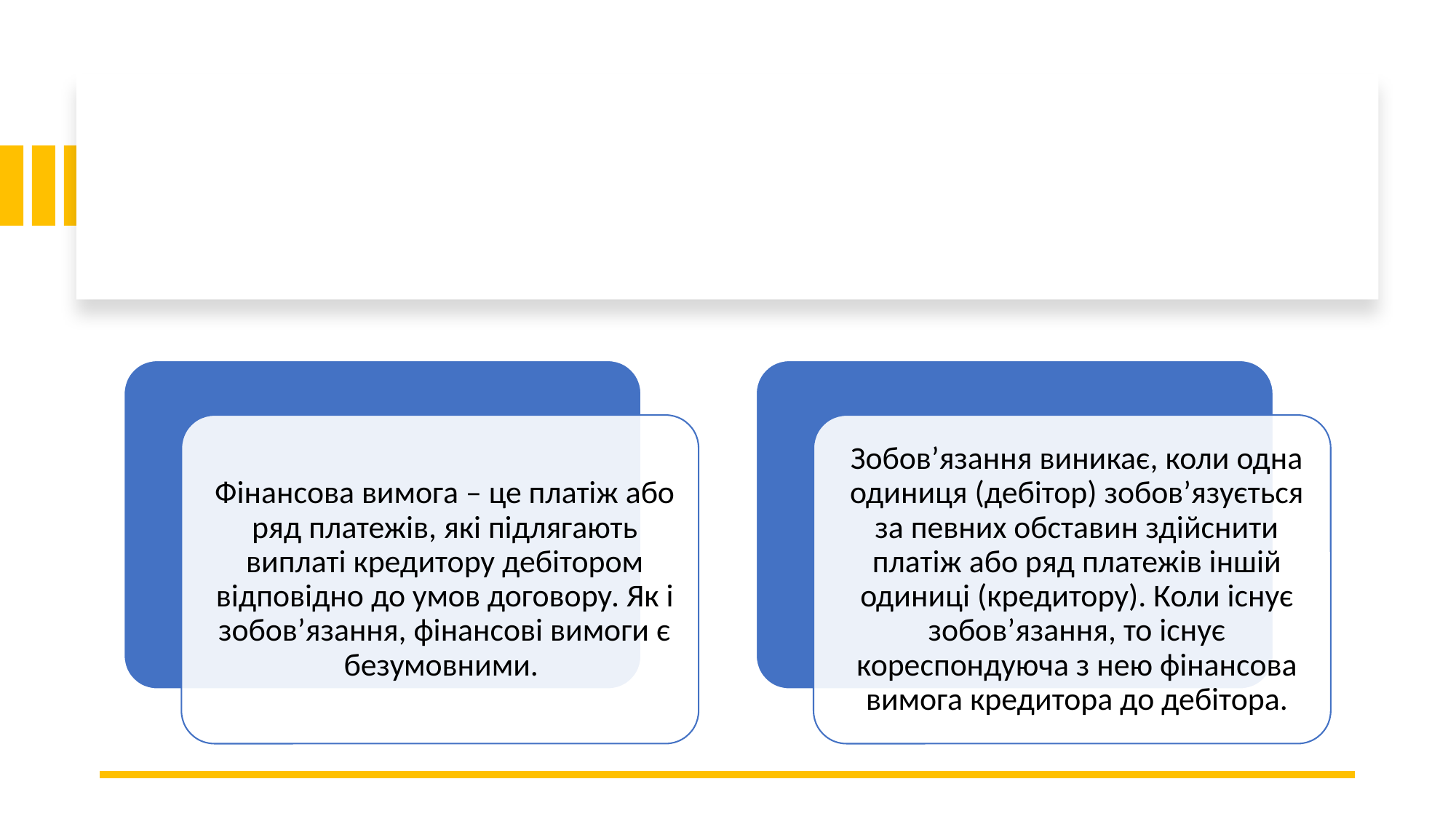

Фінансова вимога – це платіж або ряд платежів, які підлягають виплаті кредитору дебітором відповідно до умов договору. Як і зобов’язання, фінансові вимоги є безумовними.
Зобов’язання виникає, коли одна одиниця (дебітор) зобов’язується за певних обставин здійснити платіж або ряд платежів іншій одиниці (кредитору). Коли існує зобов’язання, то існує кореспондуюча з нею фінансова вимога кредитора до дебітора.